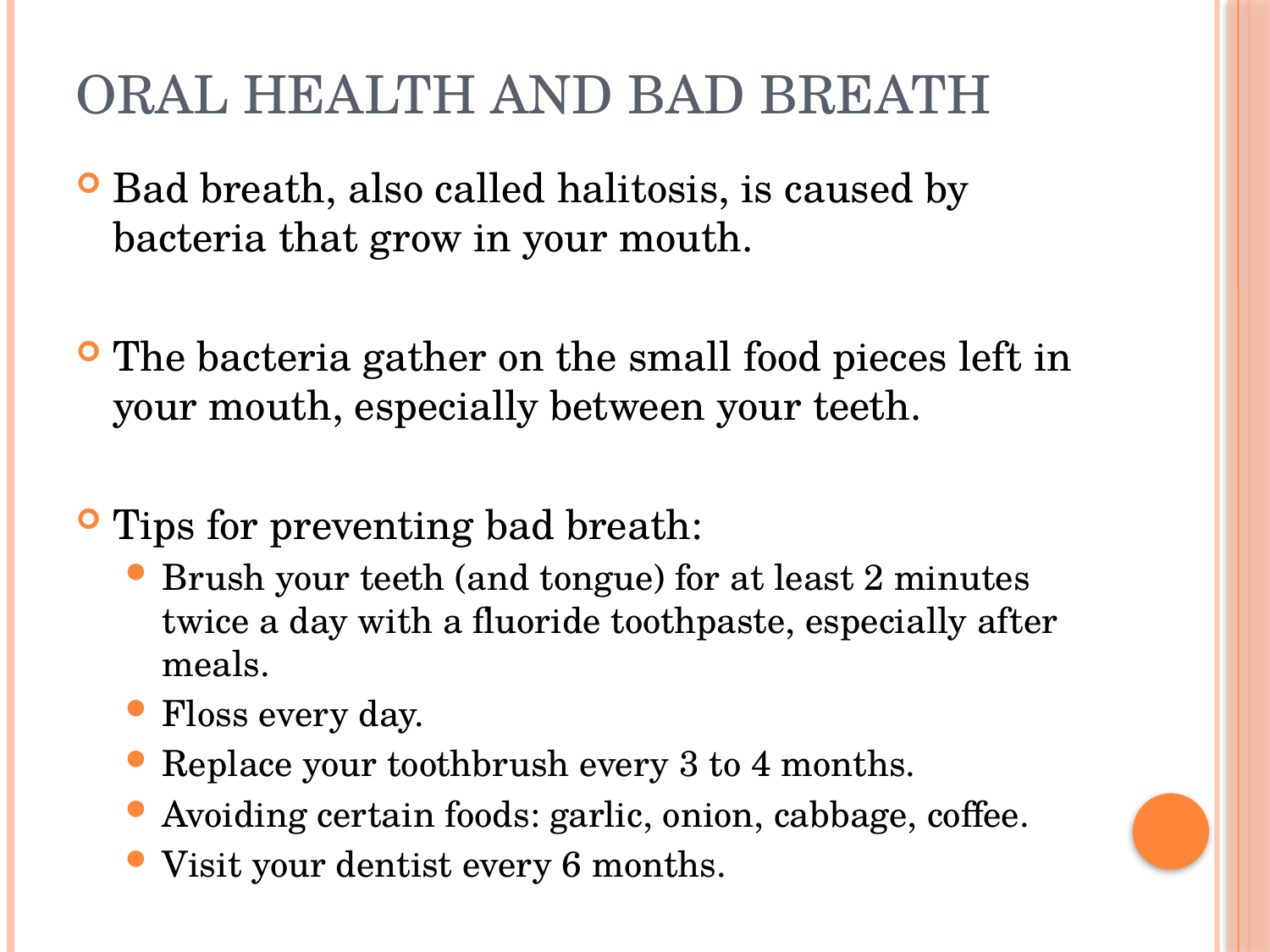

# Oral Health and Bad Breath
Bad breath, also called halitosis, is caused by bacteria that grow in your mouth.

The bacteria gather on the small food pieces left in your mouth, especially between your teeth.

Tips for preventing bad breath:
Brush your teeth (and tongue) for at least 2 minutes twice a day with a fluoride toothpaste, especially after meals.
Floss every day.
Replace your toothbrush every 3 to 4 months.
Avoiding certain foods: garlic, onion, cabbage, coffee.
Visit your dentist every 6 months.